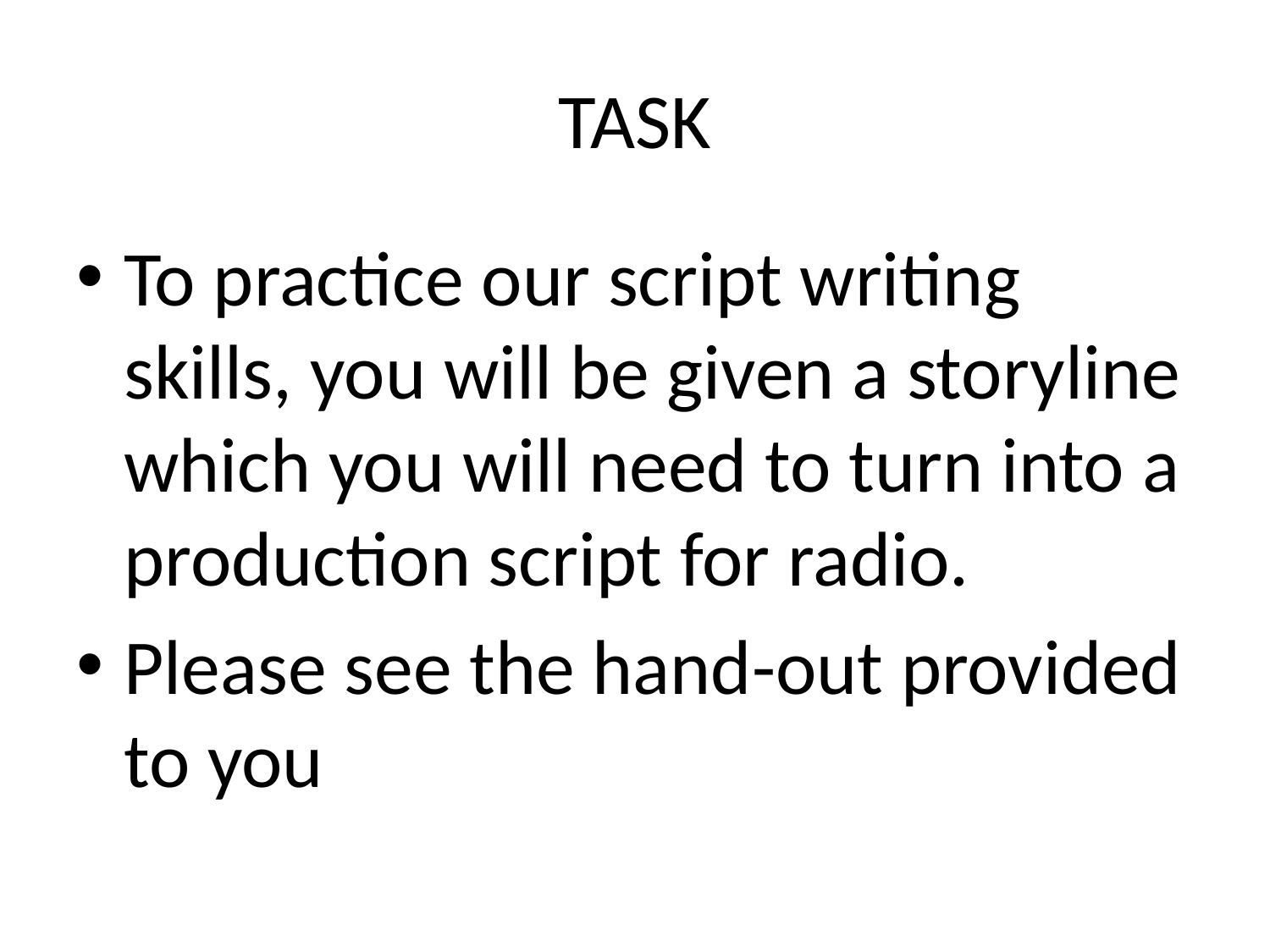

# TASK
To practice our script writing skills, you will be given a storyline which you will need to turn into a production script for radio.
Please see the hand-out provided to you